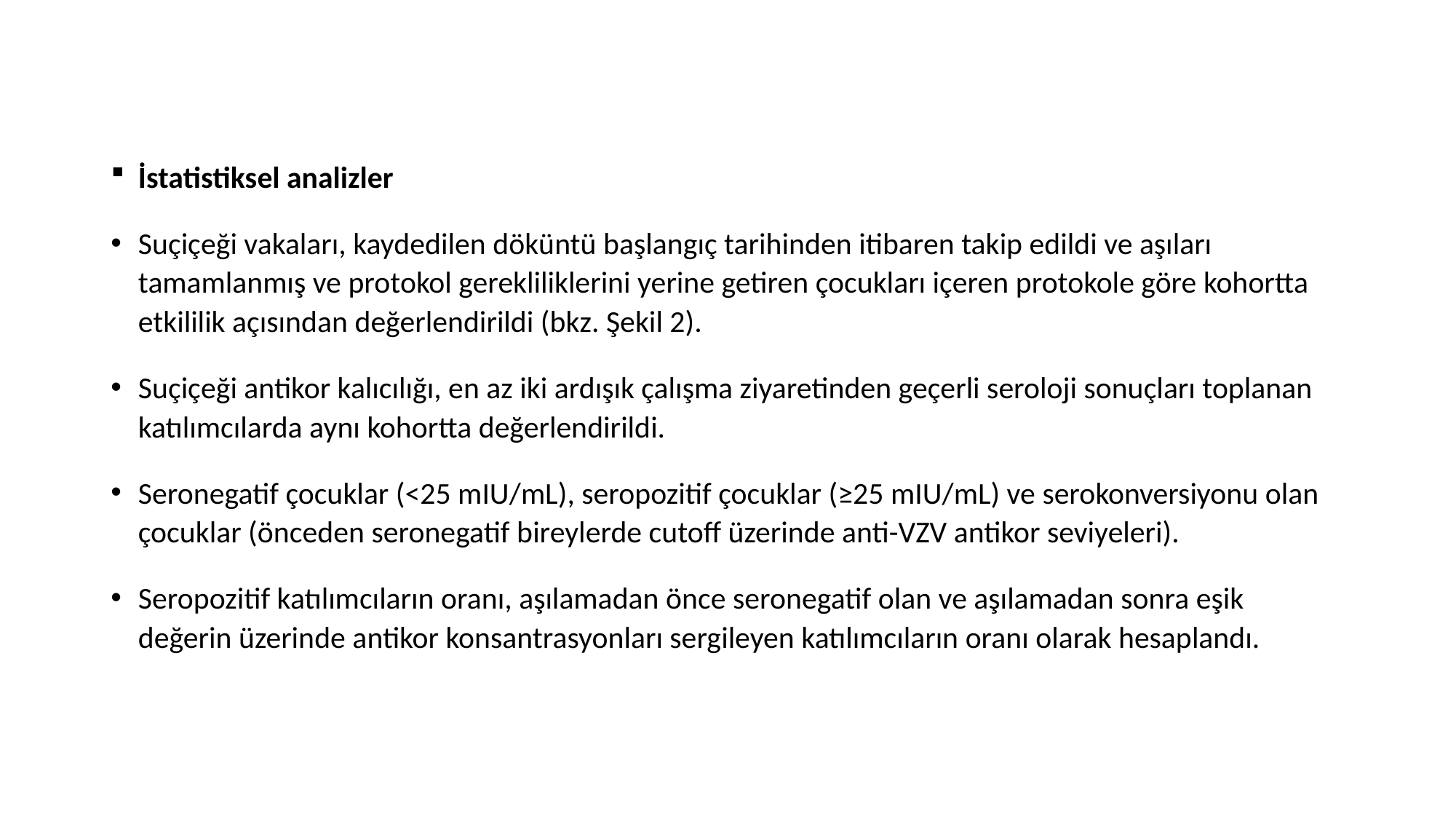

İstatistiksel analizler
Suçiçeği vakaları, kaydedilen döküntü başlangıç tarihinden itibaren takip edildi ve aşıları tamamlanmış ve protokol gerekliliklerini yerine getiren çocukları içeren protokole göre kohortta etkililik açısından değerlendirildi (bkz. Şekil 2).
Suçiçeği antikor kalıcılığı, en az iki ardışık çalışma ziyaretinden geçerli seroloji sonuçları toplanan katılımcılarda aynı kohortta değerlendirildi.
Seronegatif çocuklar (<25 mIU/mL), seropozitif çocuklar (≥25 mIU/mL) ve serokonversiyonu olan çocuklar (önceden seronegatif bireylerde cutoff üzerinde anti-VZV antikor seviyeleri).
Seropozitif katılımcıların oranı, aşılamadan önce seronegatif olan ve aşılamadan sonra eşik değerin üzerinde antikor konsantrasyonları sergileyen katılımcıların oranı olarak hesaplandı.